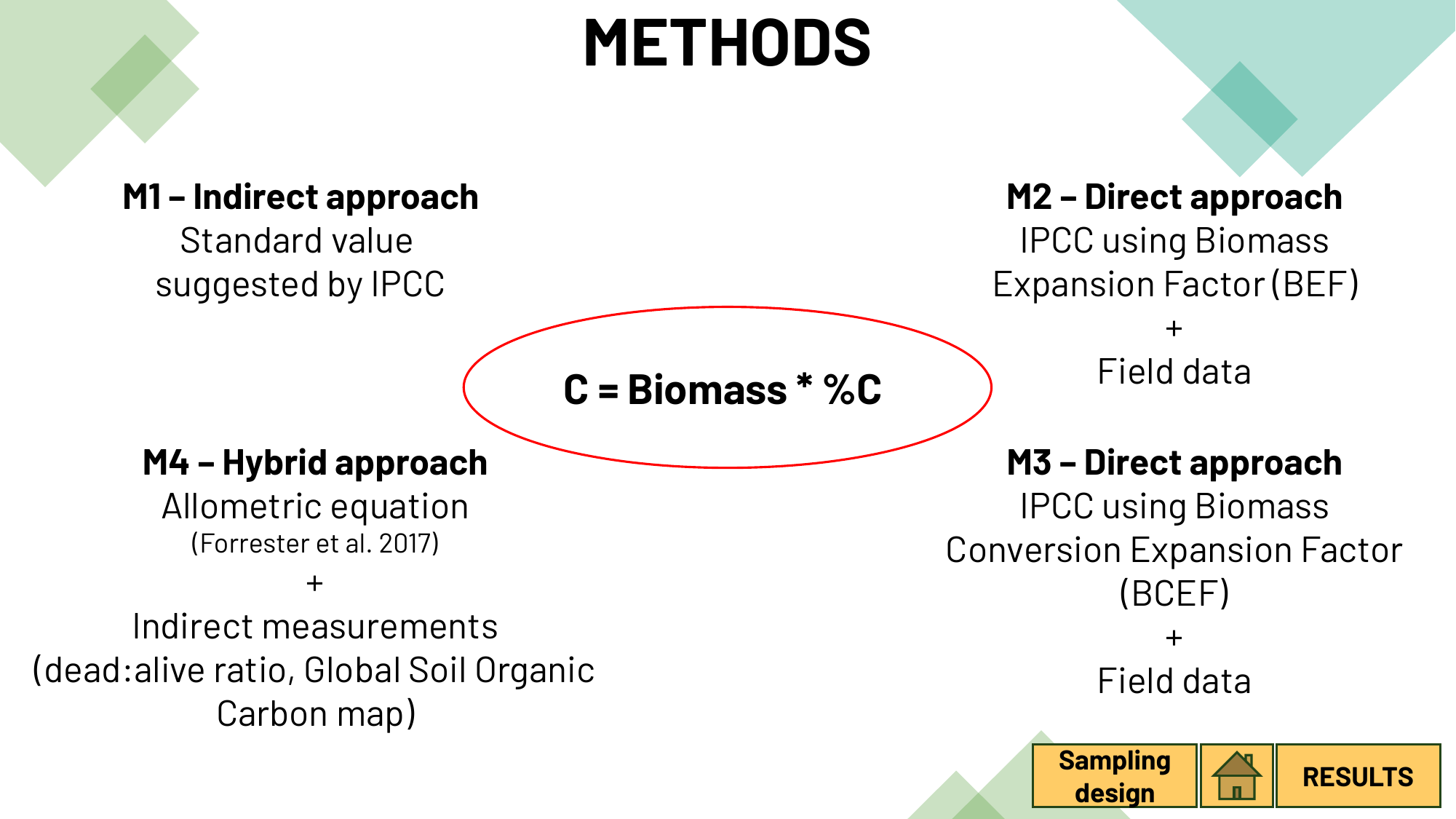

METHODS

M1 – Indirect approach
Standard value
suggested by IPCC

M2 – Direct approach
IPCC using Biomass
Expansion Factor (BEF)
+
Field data

C = Biomass * %C
M4 – Hybrid approach
Allometric equation
(Forrester et al. 2017)
+
Indirect measurements
(dead:alive ratio, Global Soil Organic Carbon map)

M3 – Direct approach
IPCC using Biomass
Conversion Expansion Factor
(BCEF)
+
Field data

Sampling
design

RESULTS